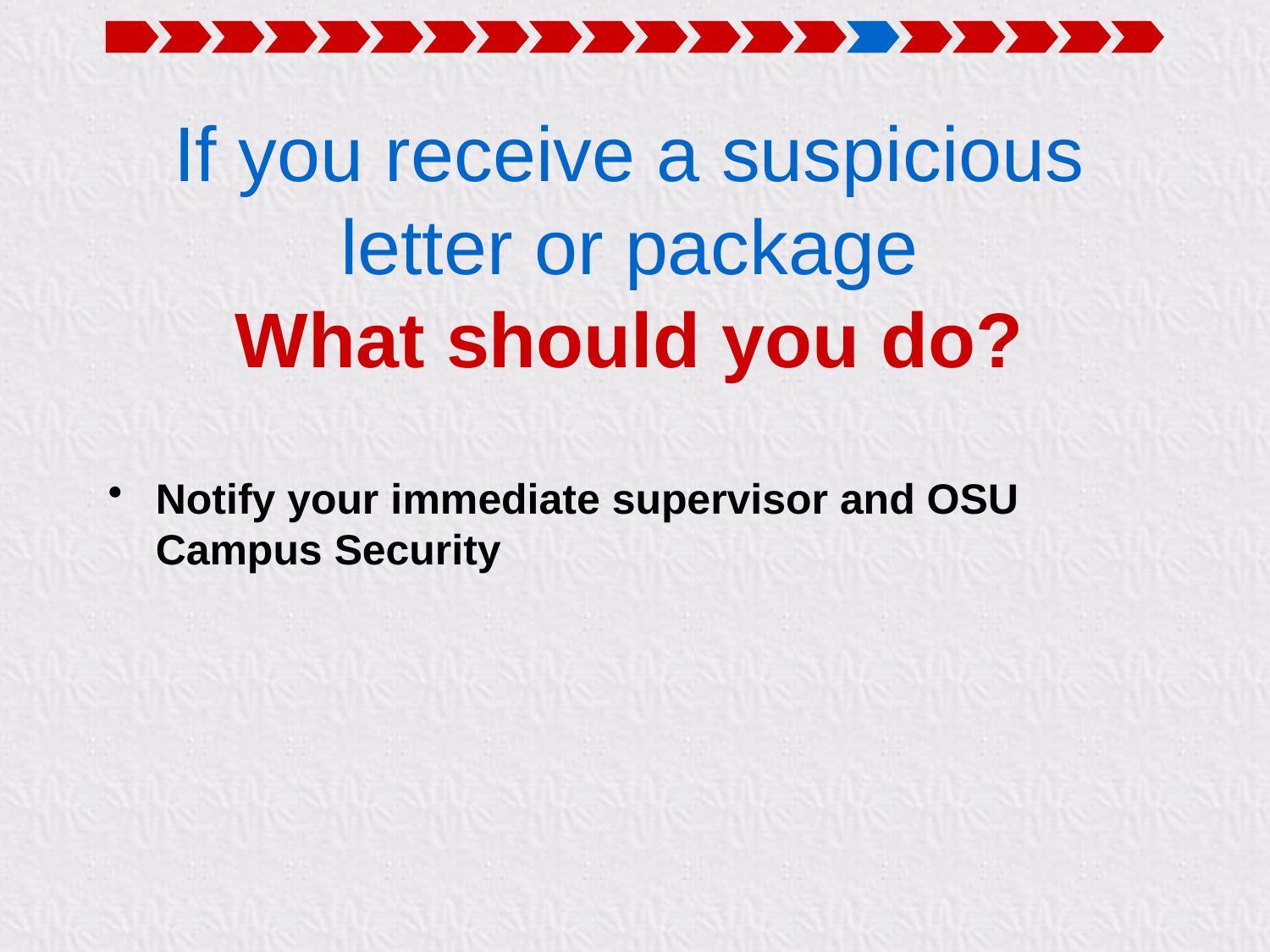

# If you receive a suspicious letter or package What should you do?
Notify your immediate supervisor and OSU Campus Security